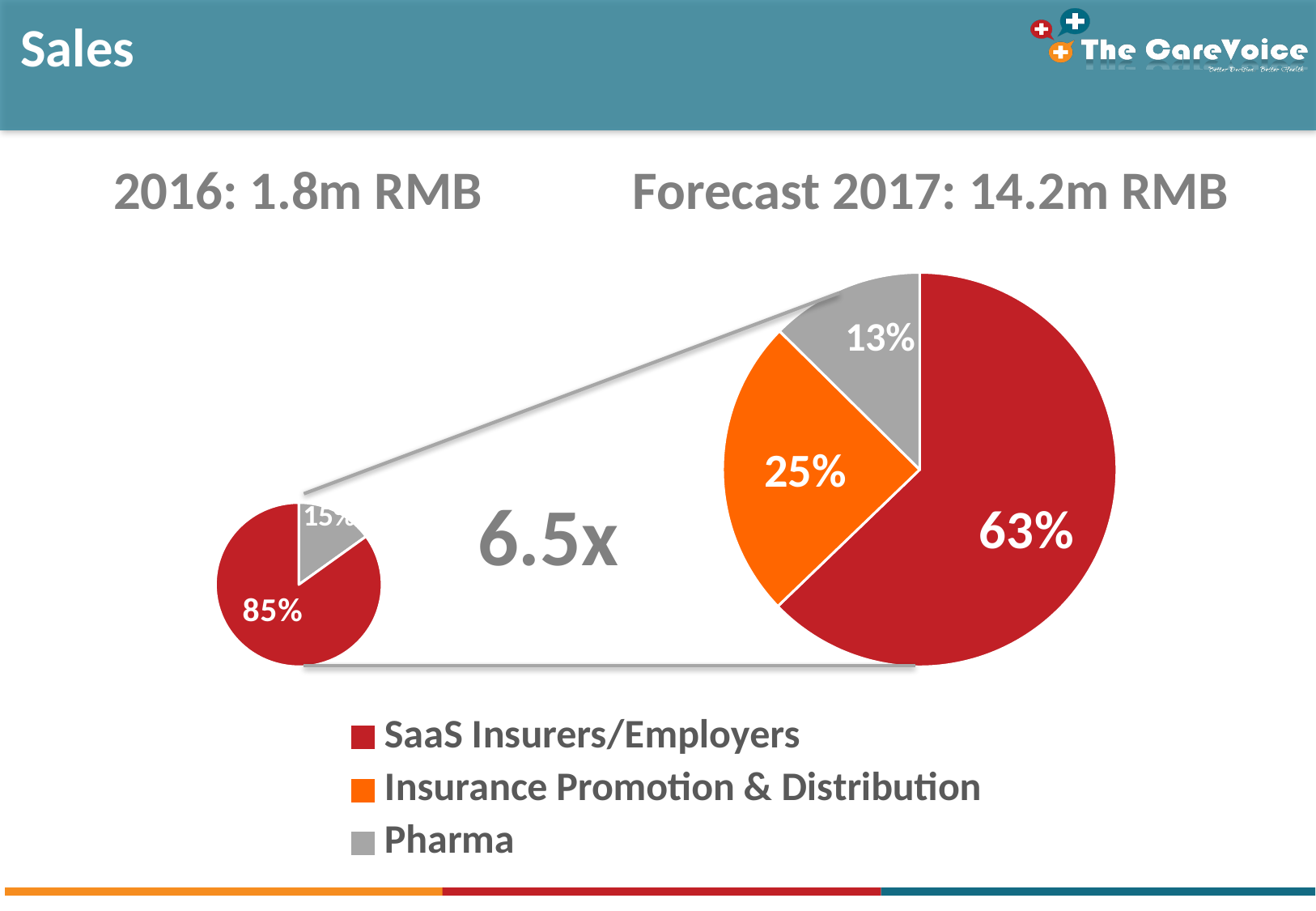

| Sales |
| --- |
2016: 1.8m RMB
Forecast 2017: 14.2m RMB

### Chart

| Category | 2017 |
|---|---|
| SaaS Insurers/Employers | 0.628 |
| Insurance Promotion & Distribution | 0.246 |
| Pharma | 0.126 |

### Chart

| Category | 2016 |
|---|---|
| Pharma | 0.15 |
| SaaS Insurer/employer | 0.85 |
6.5x